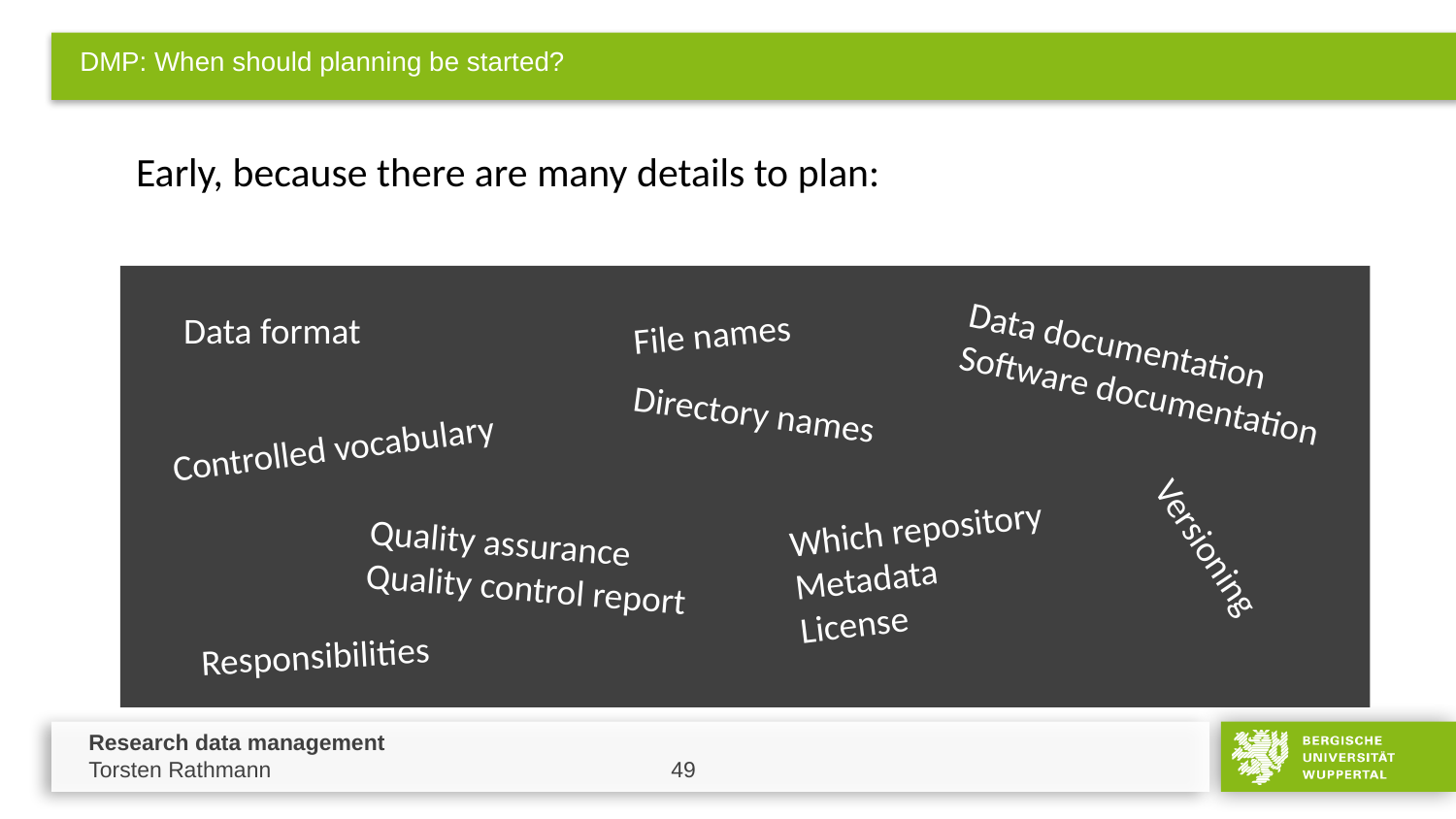

# DMP: When should planning be started?
Early, because there are many details to plan:

Data format
File names
Data documentation
Software documentation
Directory names
Controlled vocabulary
Which repository
Metadata
License
Quality assurance
Quality control report
Versioning
Responsibilities